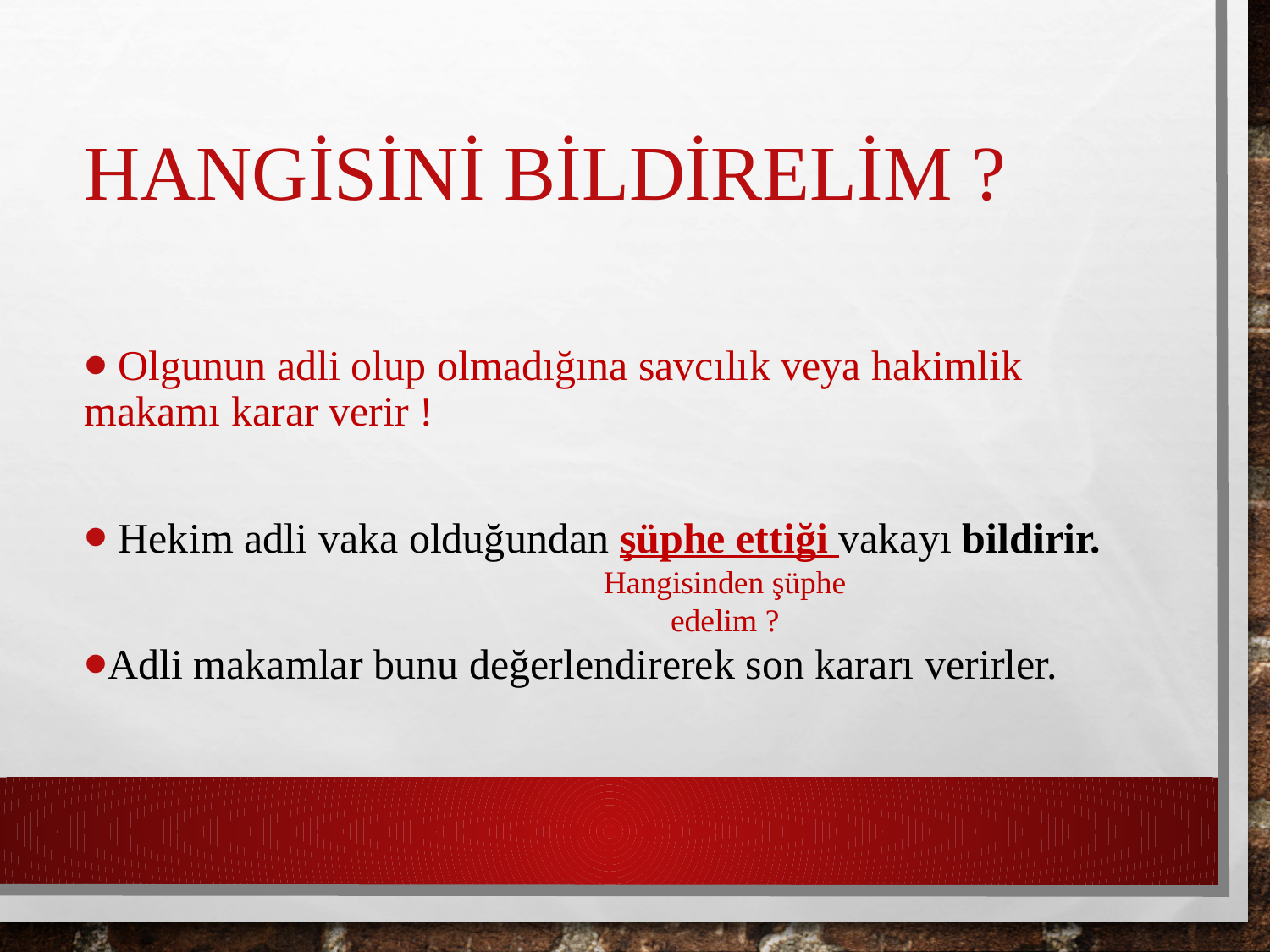

# HANGİSİNİ BİLDİRELİM ?
 Olgunun adli olup olmadığına savcılık veya hakimlik makamı karar verir !

 Hekim adli vaka olduğundan şüphe ettiği vakayı bildirir.

Adli makamlar bunu değerlendirerek son kararı verirler.
Hangisinden şüphe edelim ?